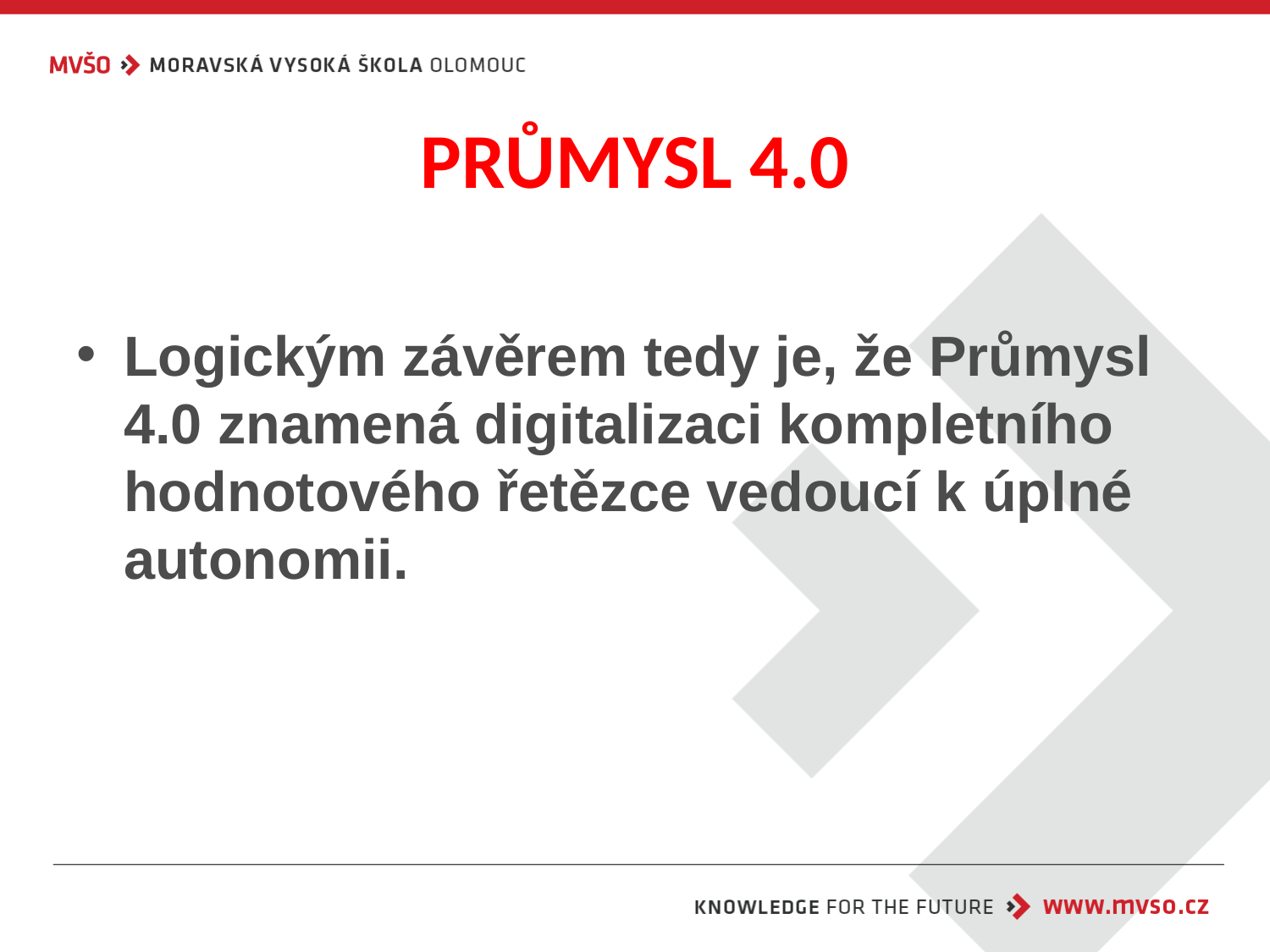

# PRŮMYSL 4.0
Logickým závěrem tedy je, že Průmysl 4.0 znamená digitalizaci kompletního hodnotového řetězce vedoucí k úplné autonomii.